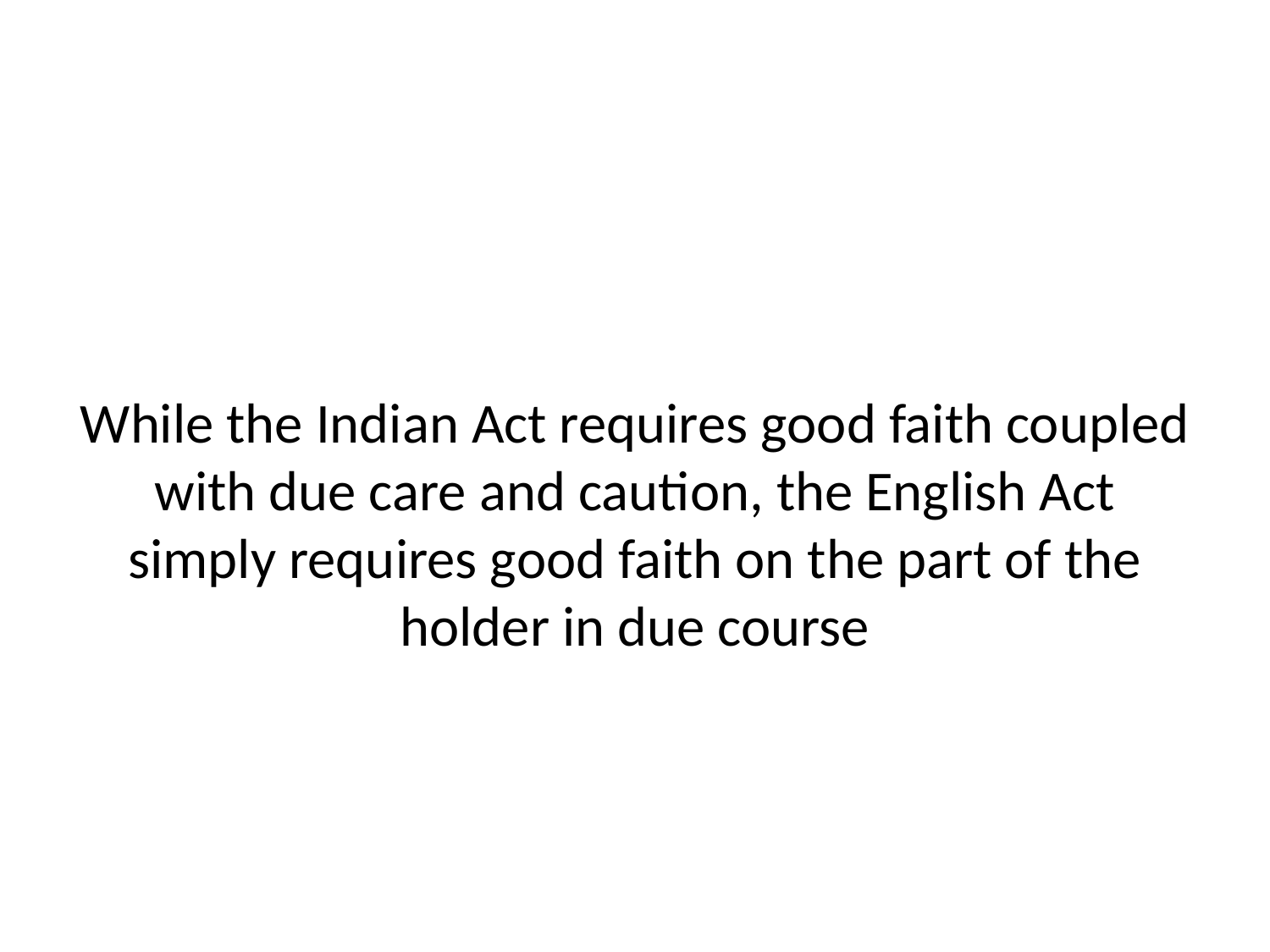

#

While the Indian Act requires good faith coupled with due care and caution, the English Act simply requires good faith on the part of the holder in due course